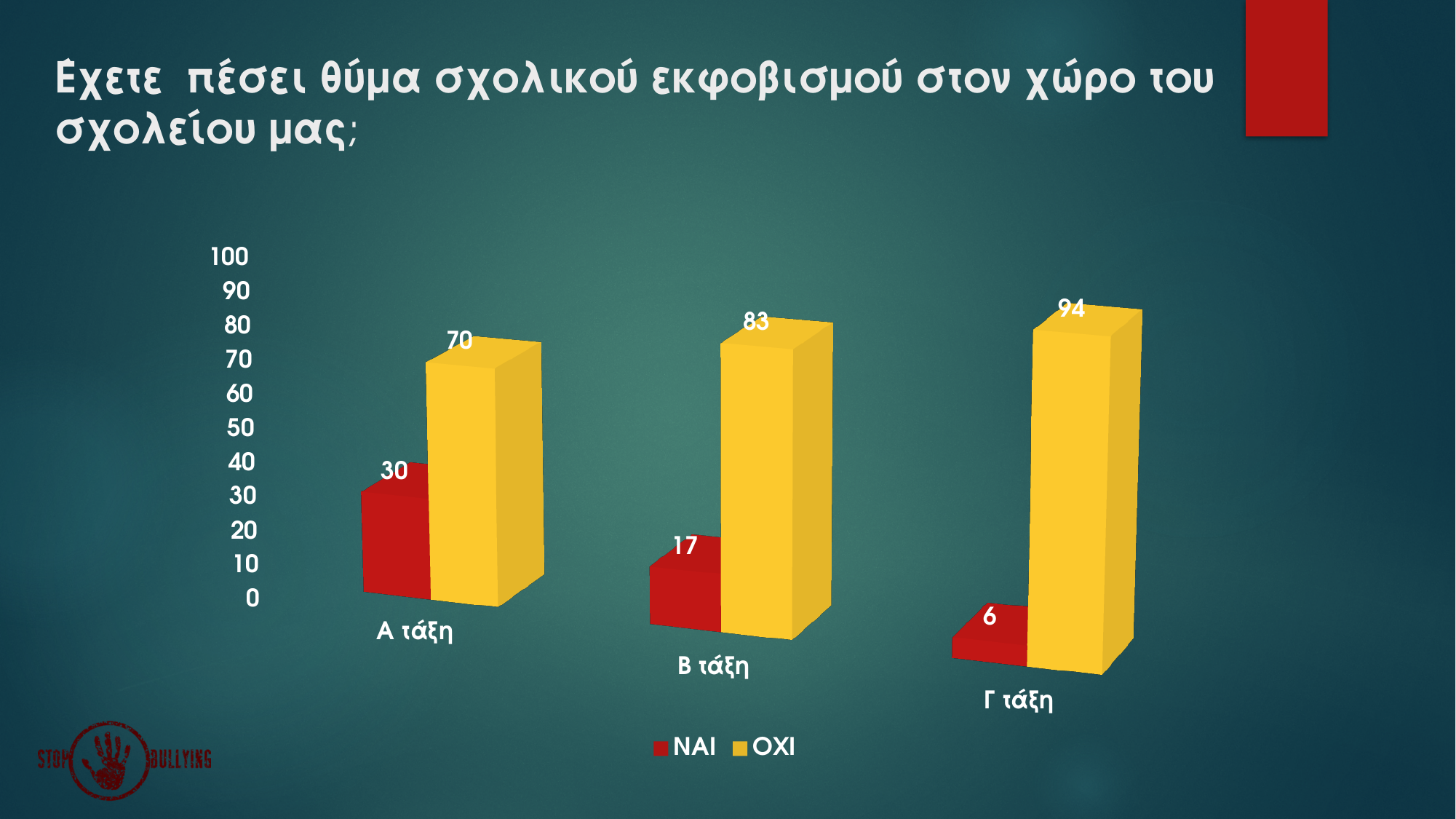

# Έχετε  πέσει θύμα σχολικού εκφοβισμού στον χώρο του σχολείου μας;

[unsupported chart]